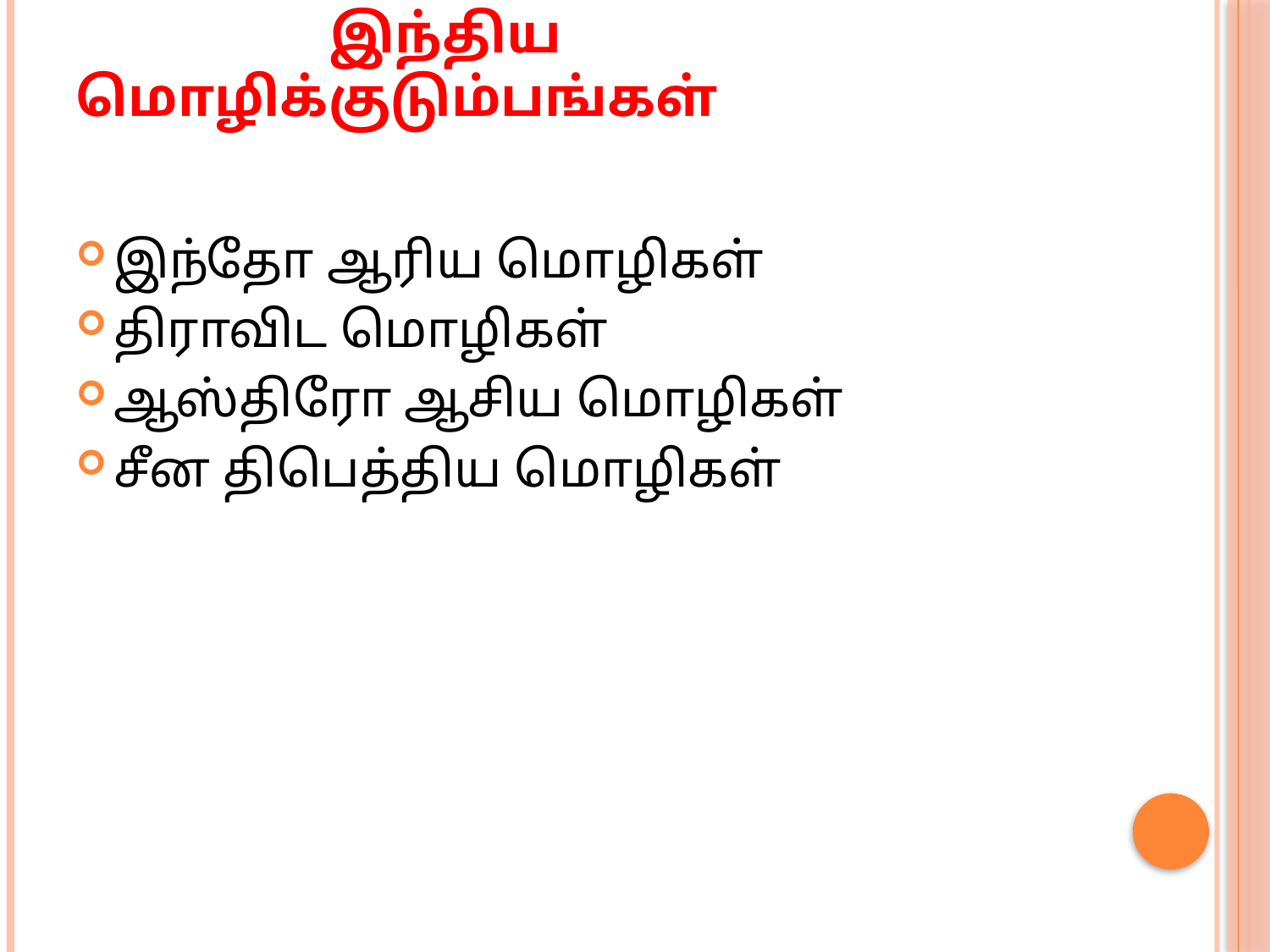

# இந்திய மொழிக்குடும்பங்கள்
இந்தோ ஆரிய மொழிகள்
திராவிட மொழிகள்
ஆஸ்திரோ ஆசிய மொழிகள்
சீன திபெத்திய மொழிகள்